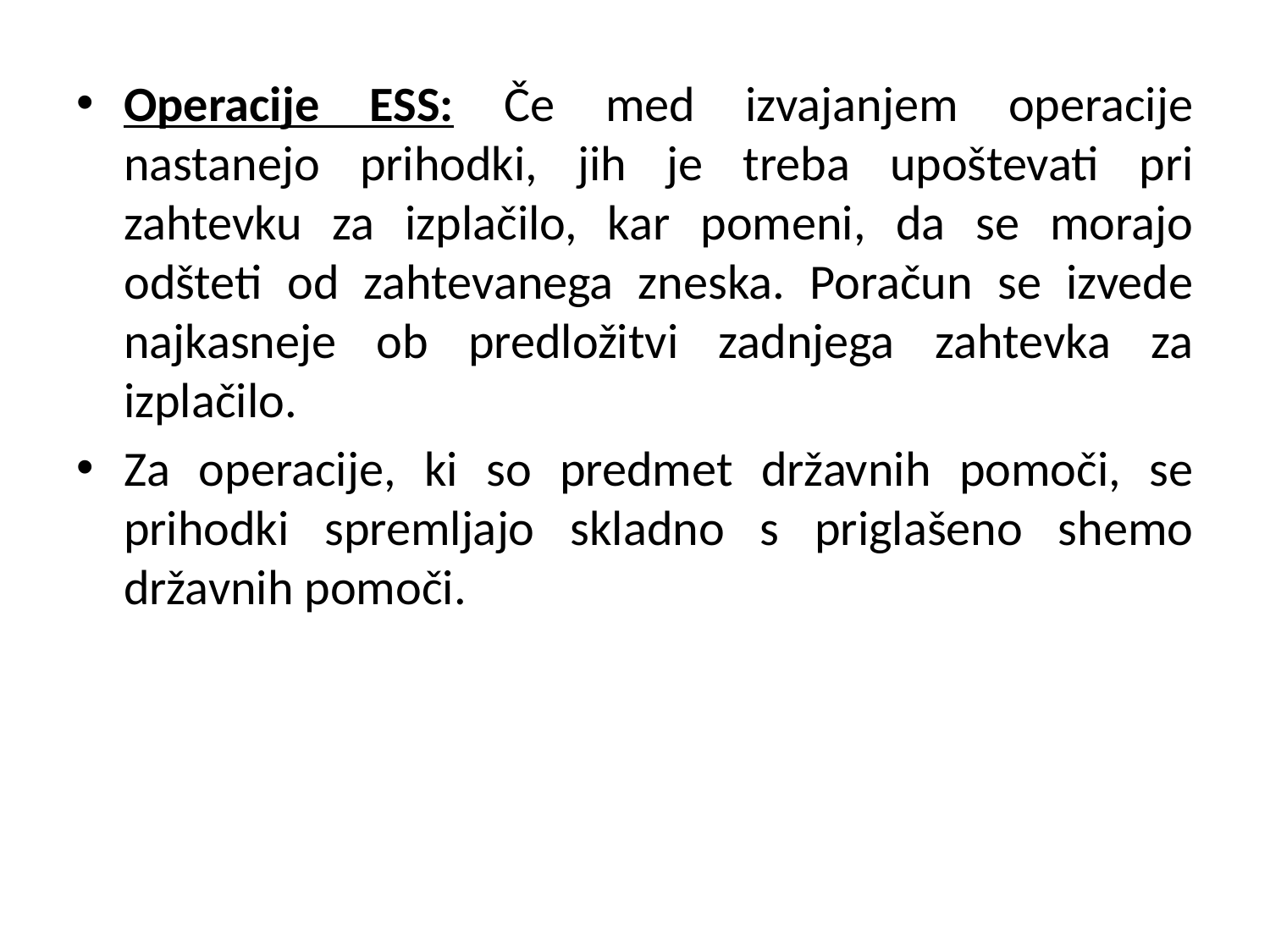

Operacije ESS: Če med izvajanjem operacije nastanejo prihodki, jih je treba upoštevati pri zahtevku za izplačilo, kar pomeni, da se morajo odšteti od zahtevanega zneska. Poračun se izvede najkasneje ob predložitvi zadnjega zahtevka za izplačilo.
Za operacije, ki so predmet državnih pomoči, se prihodki spremljajo skladno s priglašeno shemo državnih pomoči.